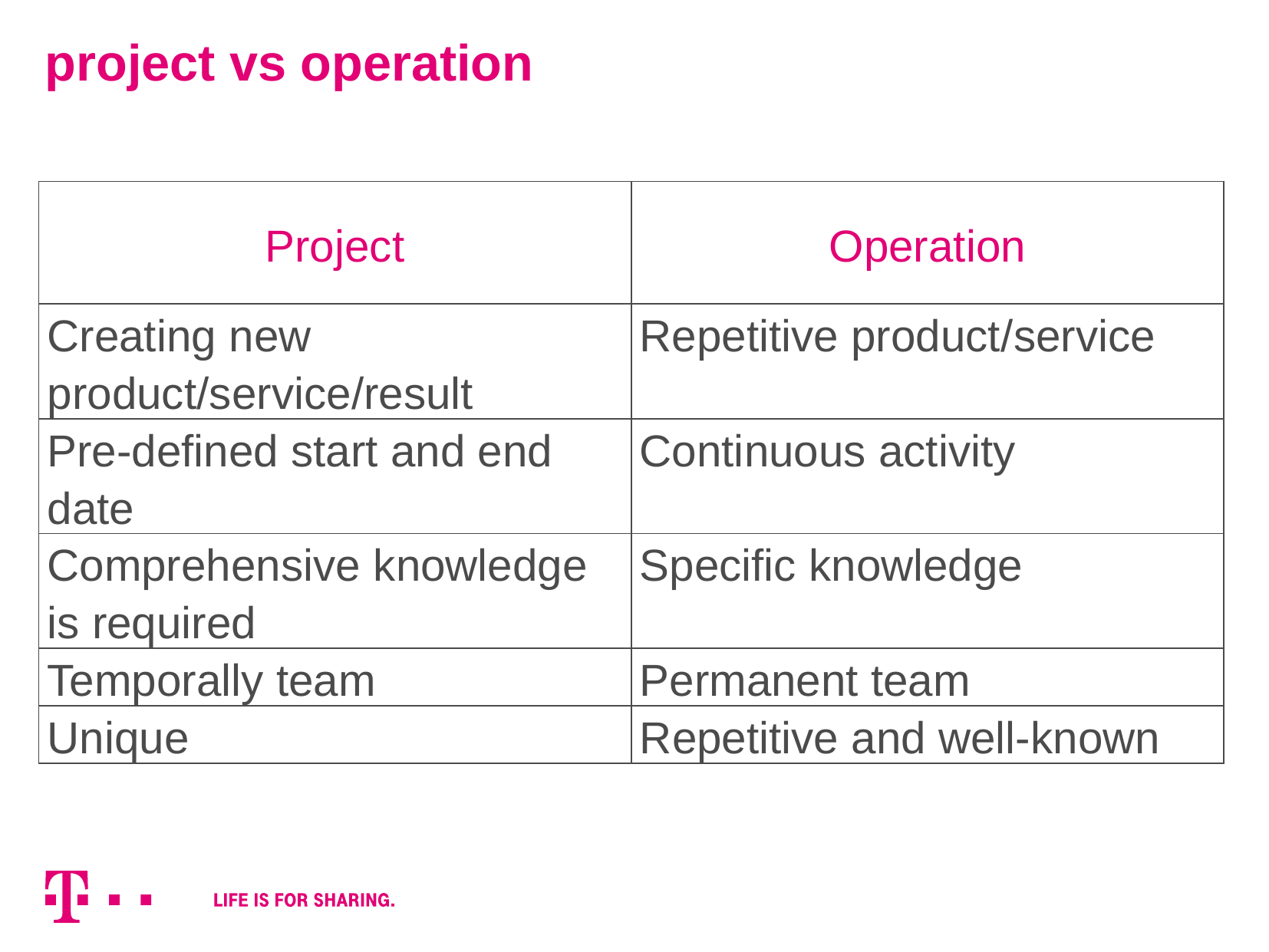

# project vs operation
| Project | Operation |
| --- | --- |
| Creating new product/service/result | Repetitive product/service |
| Pre-defined start and end date | Continuous activity |
| Comprehensive knowledge is required | Specific knowledge |
| Temporally team | Permanent team |
| Unique | Repetitive and well-known |